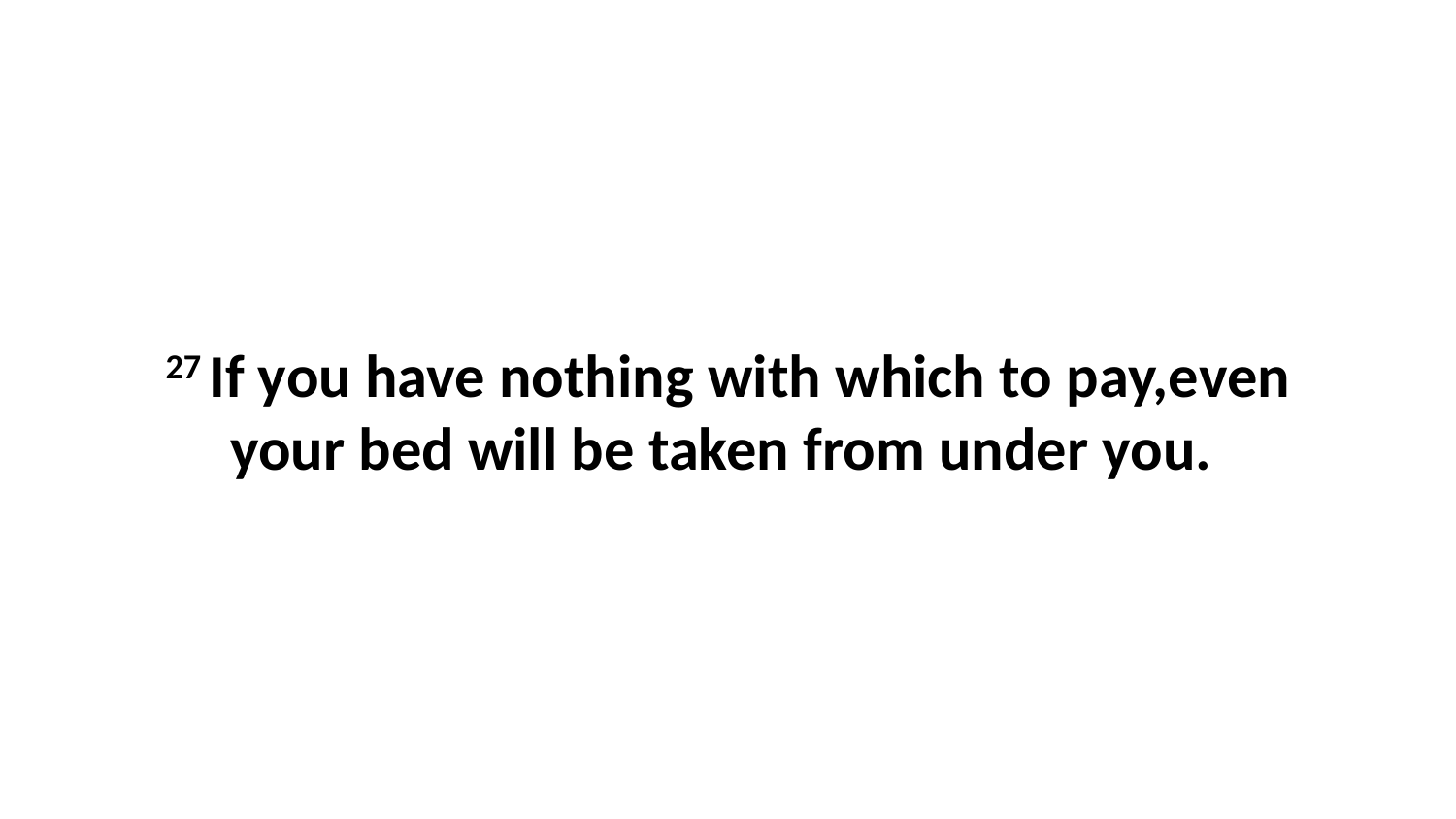

27 If you have nothing with which to pay,even your bed will be taken from under you.